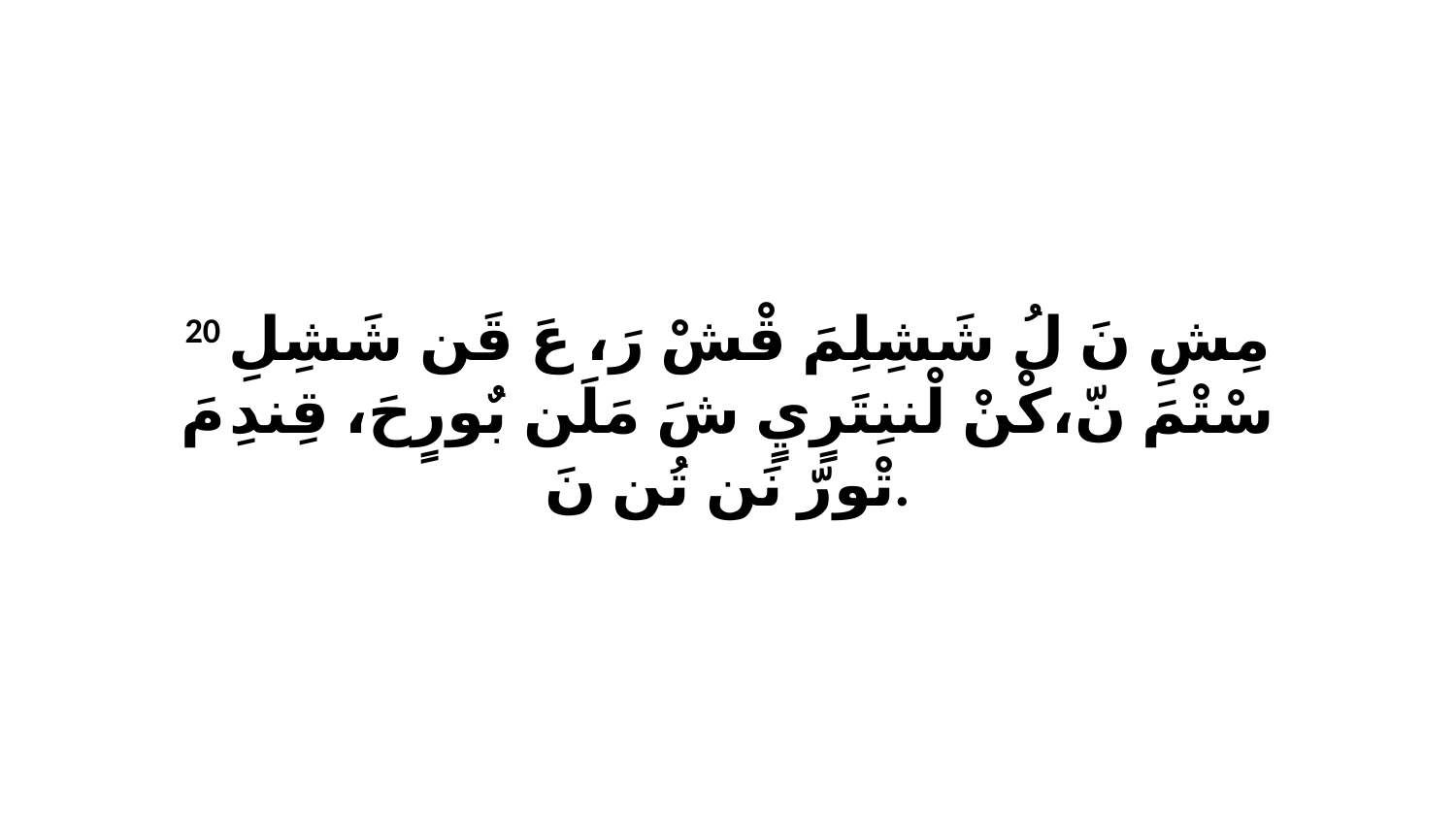

20 مِشِ نَ لُ شَشِلِمَ قْشْ رَ، عَ قَن شَشِلِ سْتْمَ نّ،كْنْ لْننِتَرٍيٍ شَ مَلَن بٌورٍحَ، قِندِ مَ تْورّ نَن تُن نَ.